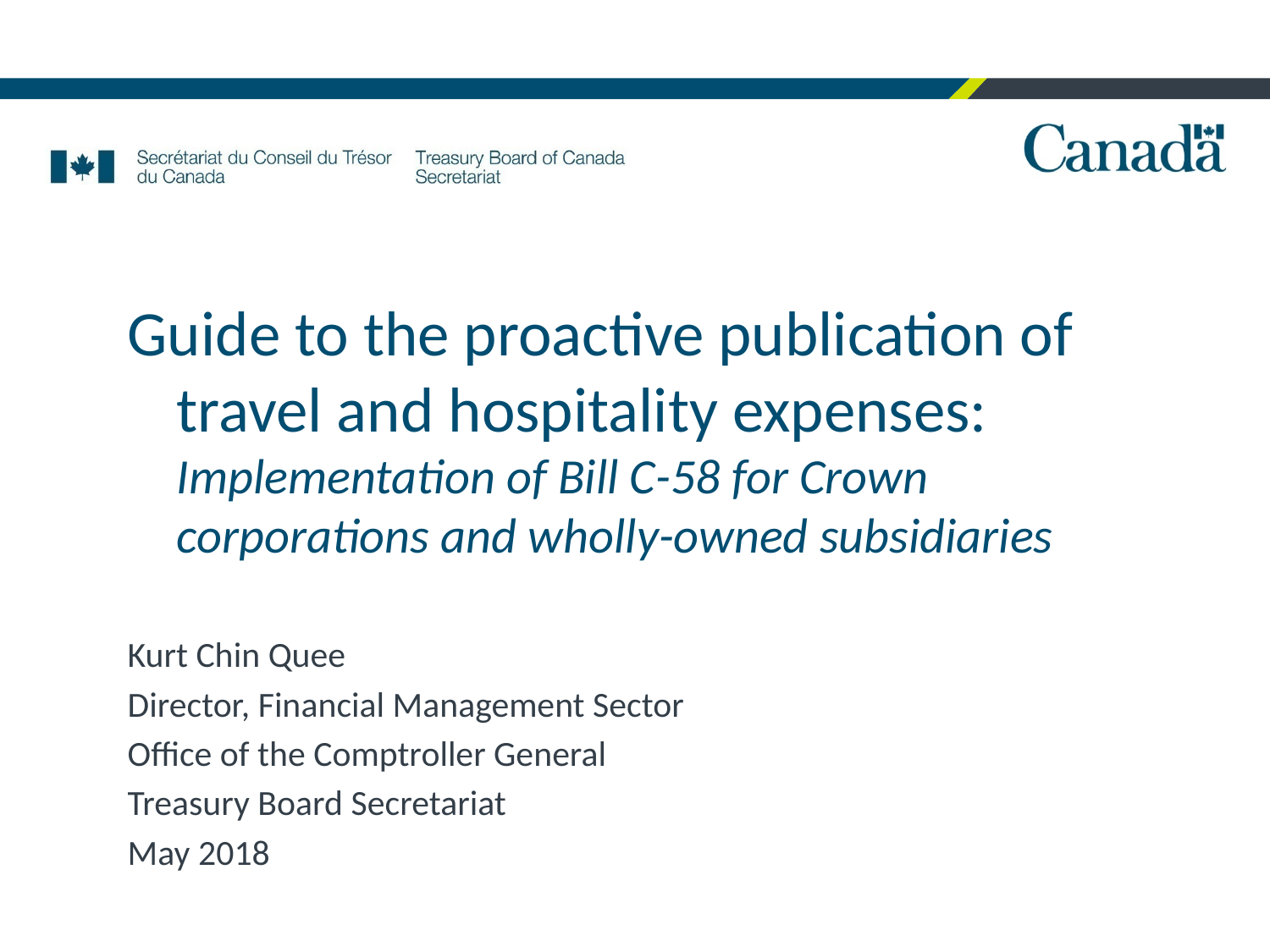

# Guide to the proactive publication of travel and hospitality expenses: Implementation of Bill C-58 for Crown corporations and wholly-owned subsidiaries
Kurt Chin Quee
Director, Financial Management Sector
Office of the Comptroller General
Treasury Board Secretariat
May 2018